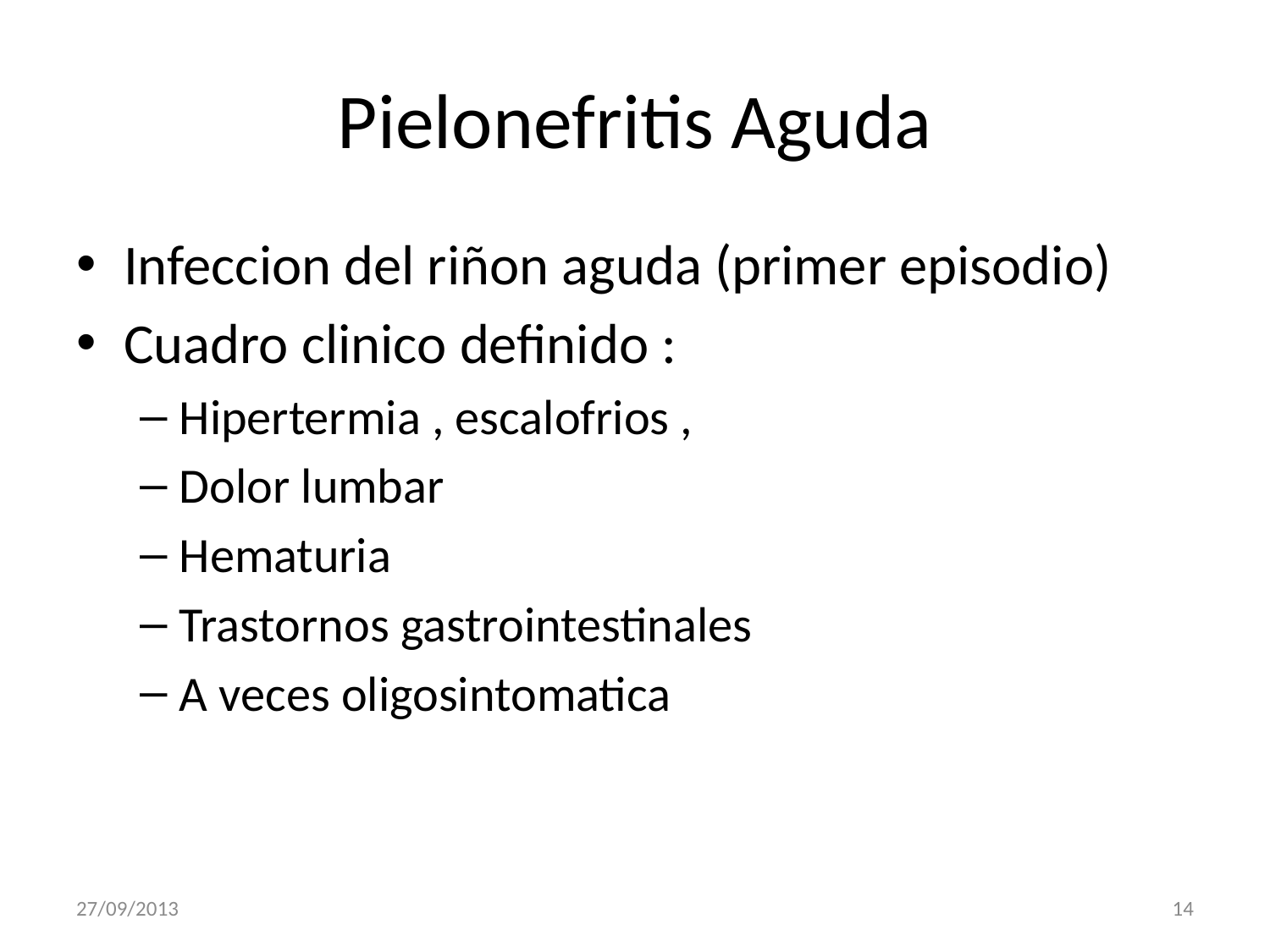

# Pielonefritis Aguda
Infeccion del riñon aguda (primer episodio)
Cuadro clinico definido :
Hipertermia , escalofrios ,
Dolor lumbar
Hematuria
Trastornos gastrointestinales
A veces oligosintomatica
27/09/2013
14